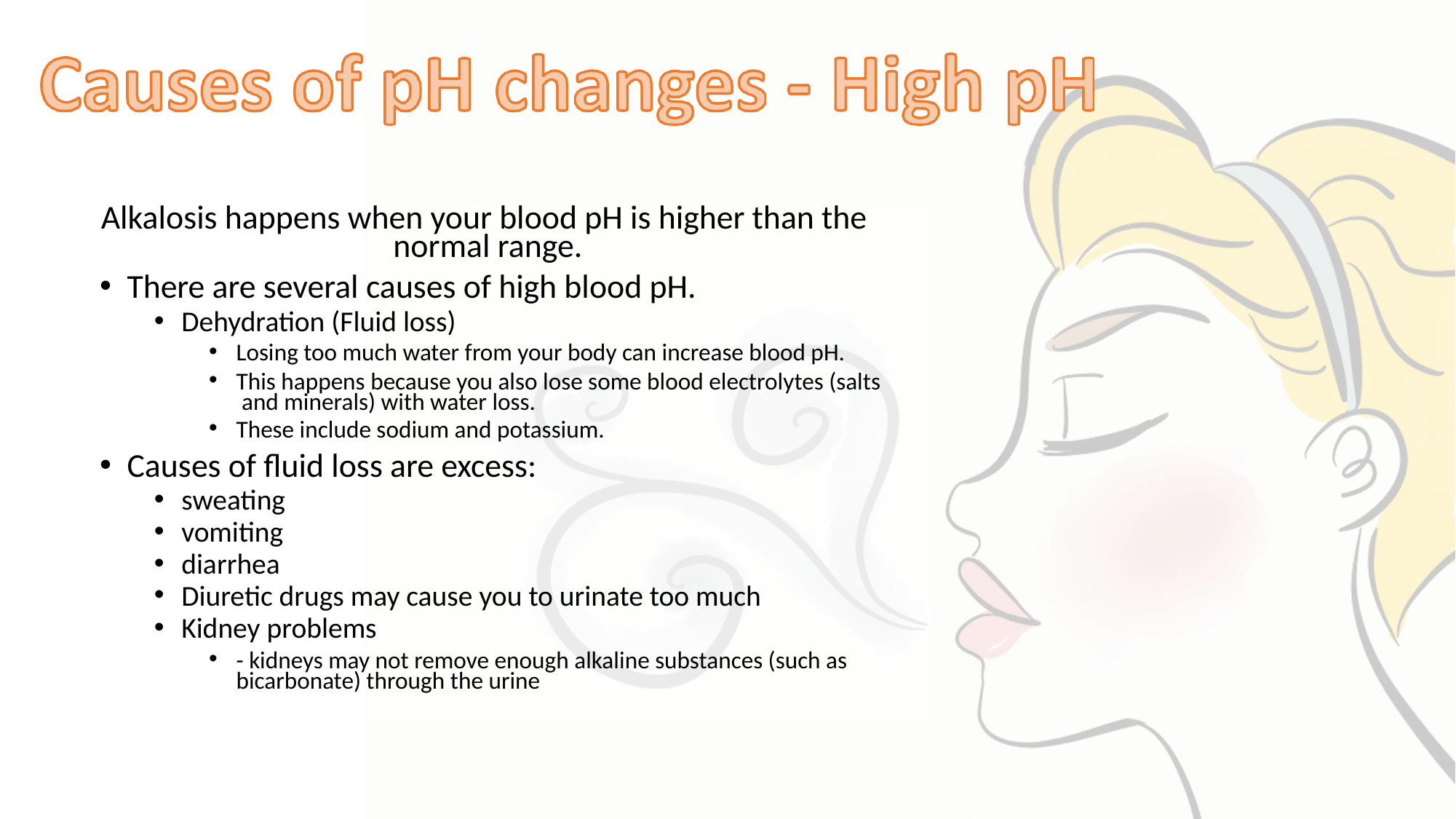

# Alkalosis happens when your blood pH is higher than the  normal range.

There are several causes of high blood pH.
Dehydration (Fluid loss)
Losing too much water from your body can increase blood pH.
This happens because you also lose some blood electrolytes (salts  and minerals) with water loss.
These include sodium and potassium.
Causes of fluid loss are excess:
sweating
vomiting
diarrhea
Diuretic drugs may cause you to urinate too much
Kidney problems
- kidneys may not remove enough alkaline substances (such as  bicarbonate) through the urine